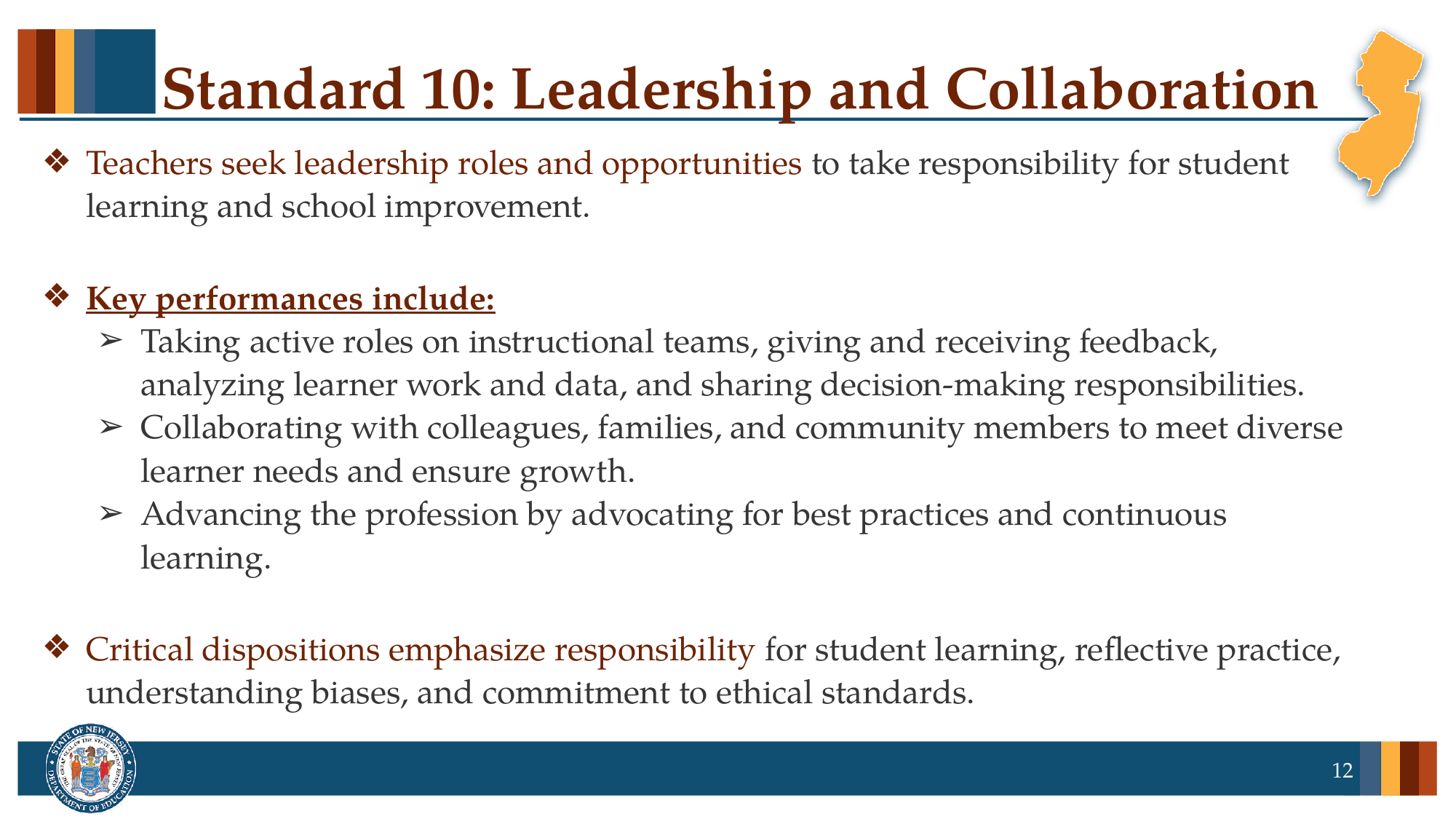

# Standard 10: Leadership and Collaboration
Teachers seek leadership roles and opportunities to take responsibility for student learning and school improvement.
Key performances include:
Taking active roles on instructional teams, giving and receiving feedback, analyzing learner work and data, and sharing decision-making responsibilities.
Collaborating with colleagues, families, and community members to meet diverse learner needs and ensure growth.
Advancing the profession by advocating for best practices and continuous learning.
Critical dispositions emphasize responsibility for student learning, reflective practice, understanding biases, and commitment to ethical standards.
12